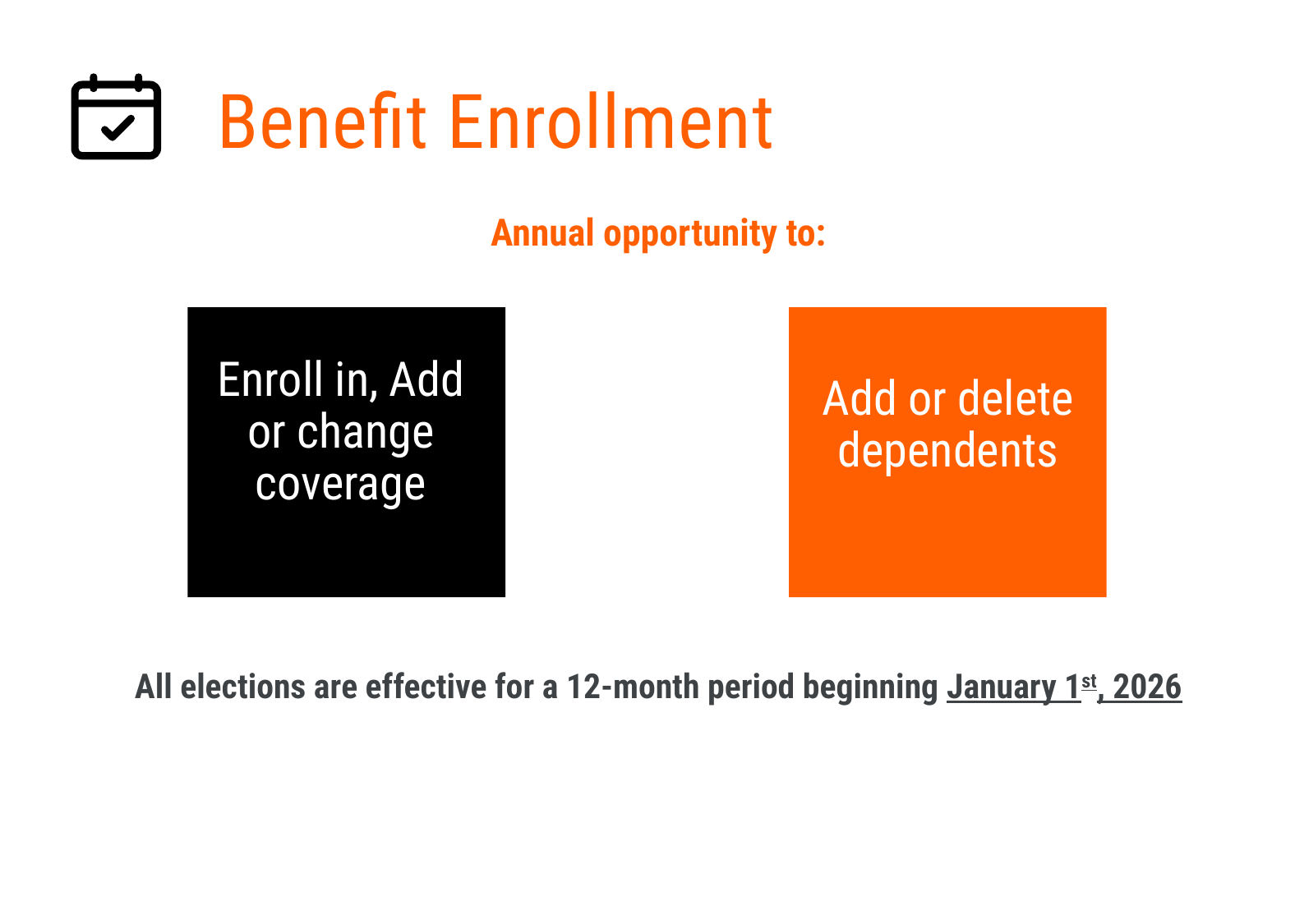

# Benefit Enrollment
Annual opportunity to:

All elections are effective for a 12-month period beginning January 1st, 2026

Enroll in, Add or change coverage

Add or delete dependents